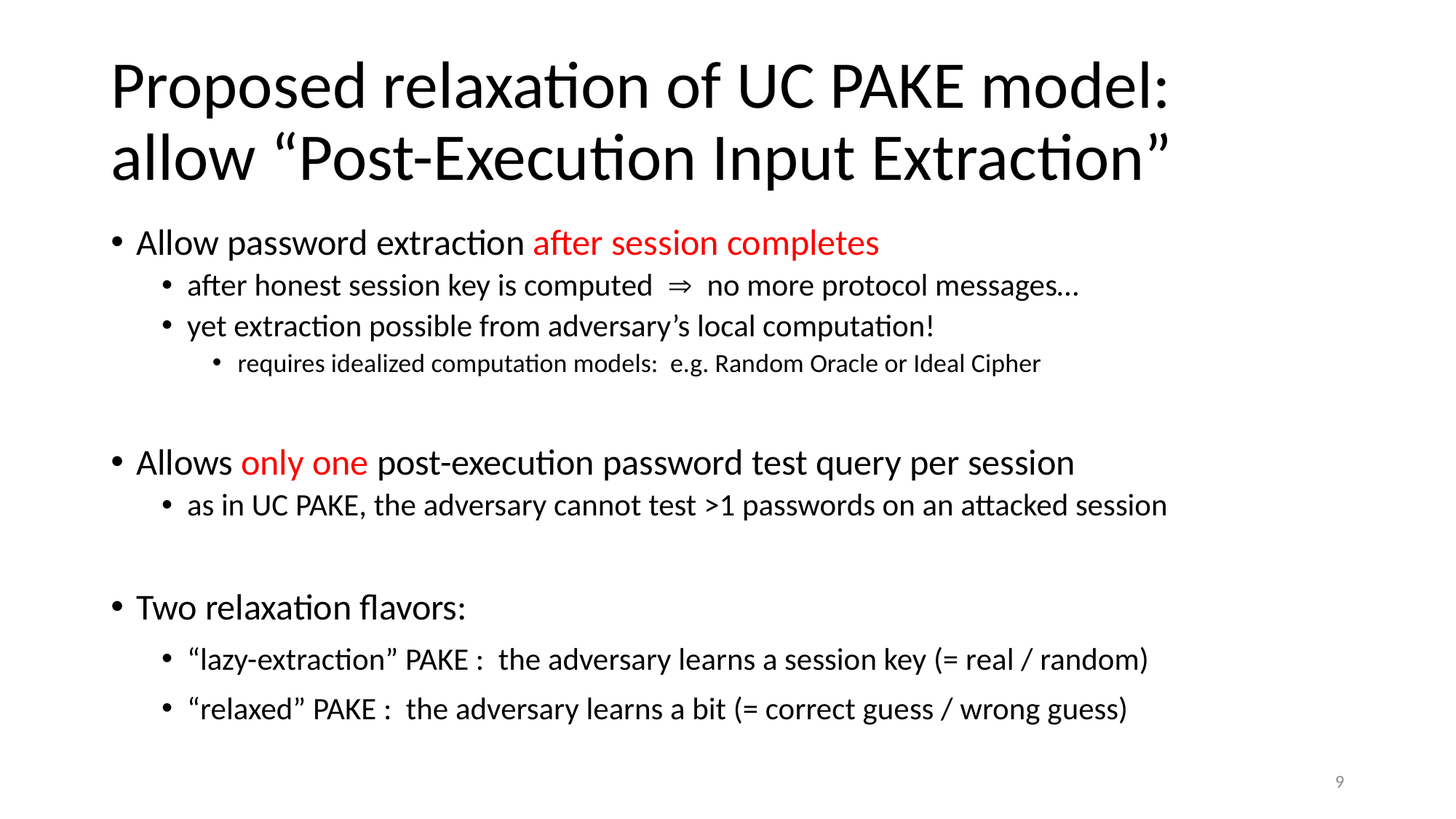

# Proposed relaxation of UC PAKE model: allow “Post-Execution Input Extraction”
Allow password extraction after session completes
after honest session key is computed  ⇒  no more protocol messages…
yet extraction possible from adversary’s local computation!
requires idealized computation models:  e.g. Random Oracle or Ideal Cipher

Allows only one post-execution password test query per session
as in UC PAKE, the adversary cannot test >1 passwords on an attacked session

Two relaxation flavors:
“lazy-extraction” PAKE :  the adversary learns a session key (= real / random)
“relaxed” PAKE :  the adversary learns a bit (= correct guess / wrong guess)
9